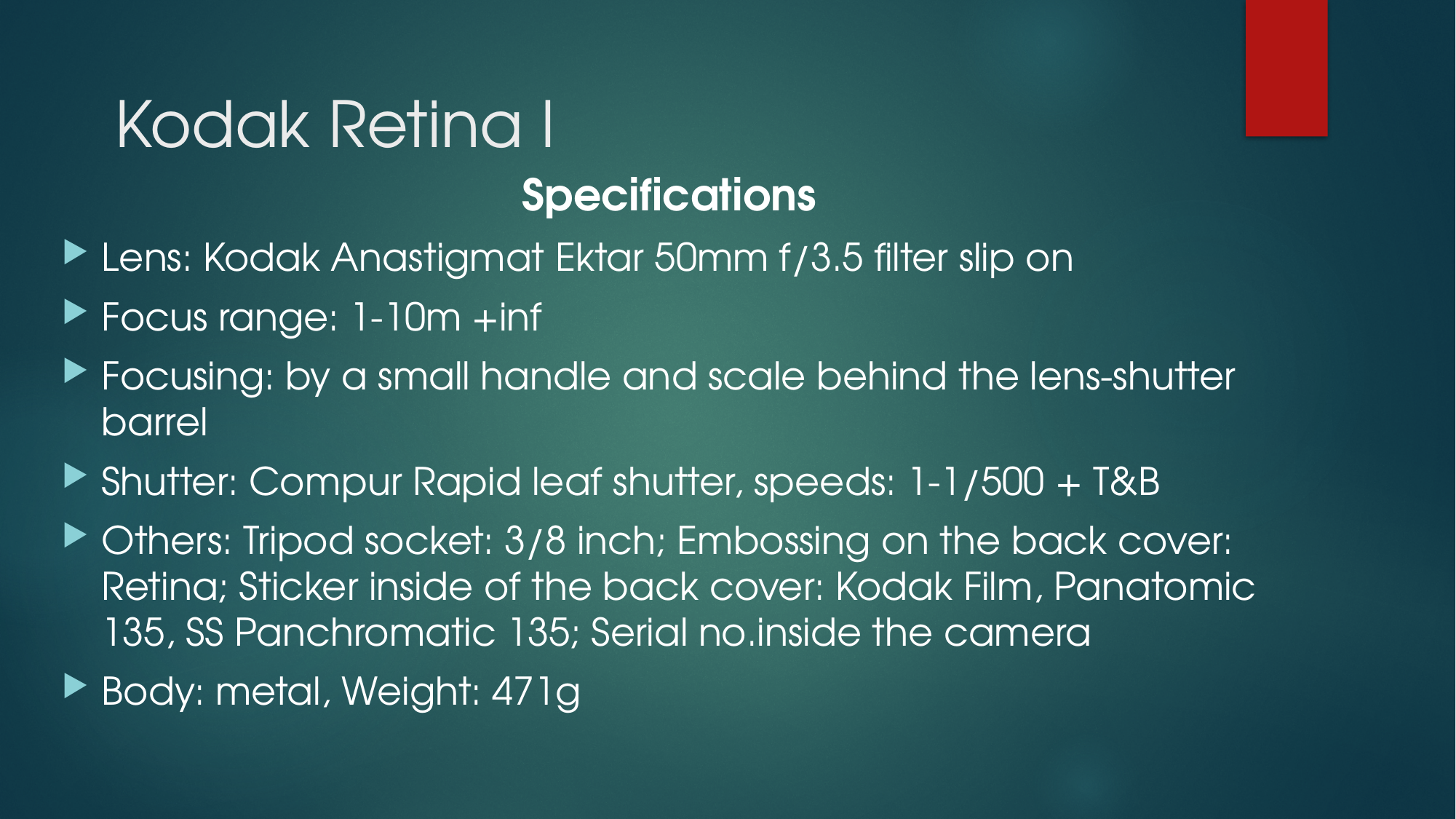

# Kodak Retina I
 Specifications
Lens: Kodak Anastigmat Ektar 50mm f/3.5 filter slip on
Focus range: 1-10m +inf
Focusing: by a small handle and scale behind the lens-shutter barrel
Shutter: Compur Rapid leaf shutter, speeds: 1-1/500 + T&B
Others: Tripod socket: 3/8 inch; Embossing on the back cover: Retina; Sticker inside of the back cover: Kodak Film, Panatomic 135, SS Panchromatic 135; Serial no.inside the camera
Body: metal, Weight: 471g